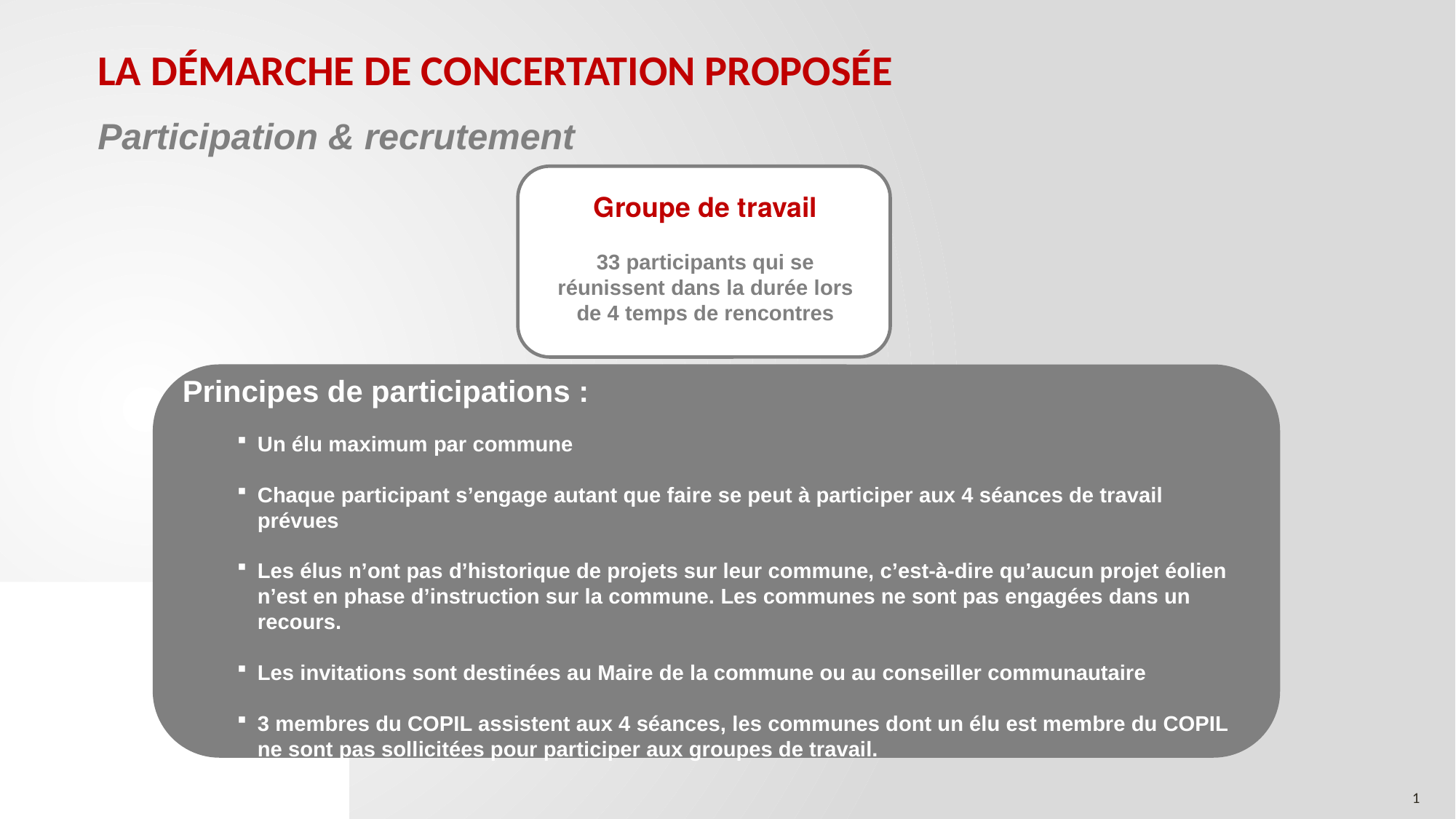

LA DÉMARCHE DE CONCERTATION PROPOSÉE
Participation & recrutement

Groupe de travail

33 participants qui se réunissent dans la durée lors de 4 temps de rencontres

Principes de participations :

Un élu maximum par commune

Chaque participant s’engage autant que faire se peut à participer aux 4 séances de travail prévues

Les élus n’ont pas d’historique de projets sur leur commune, c’est-à-dire qu’aucun projet éolien n’est en phase d’instruction sur la commune. Les communes ne sont pas engagées dans un recours.

Les invitations sont destinées au Maire de la commune ou au conseiller communautaire

3 membres du COPIL assistent aux 4 séances, les communes dont un élu est membre du COPIL ne sont pas sollicitées pour participer aux groupes de travail.
1